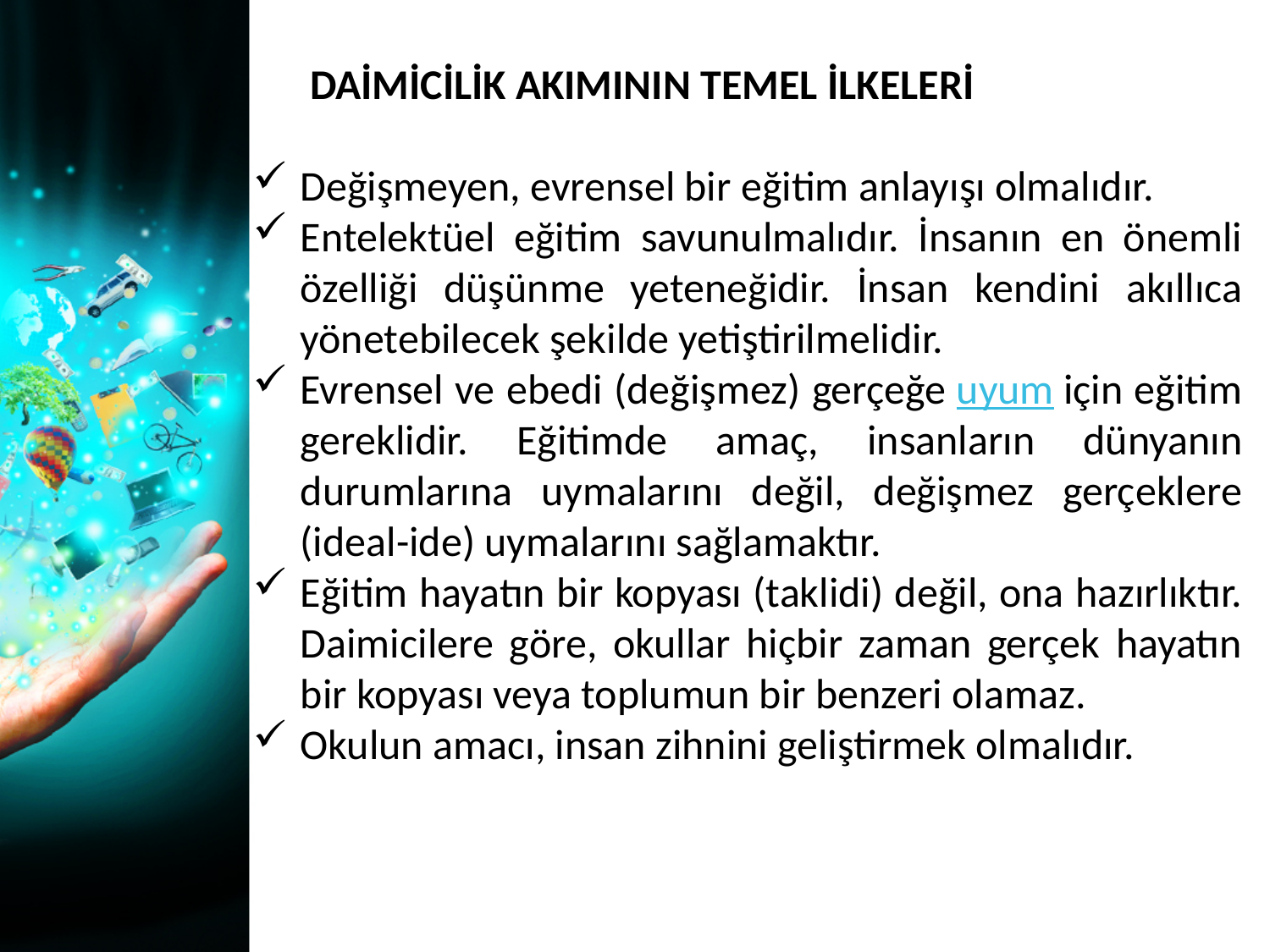

DAİMİCİLİK AKIMININ TEMEL İLKELERİ

Değişmeyen, evrensel bir eğitim anlayışı olmalıdır.
Entelektüel eğitim savunulmalıdır. İnsanın en önemli özelliği düşünme yeteneğidir. İnsan kendini akıllıca yönetebilecek şekilde yetiştirilmelidir.
Evrensel ve ebedi (değişmez) gerçeğe uyum için eğitim gereklidir. Eğitimde amaç, insanların dünyanın durumlarına uymalarını değil, değişmez gerçeklere (ideal-ide) uymalarını sağlamaktır.
Eğitim hayatın bir kopyası (taklidi) değil, ona hazırlıktır. Daimicilere göre, okullar hiçbir zaman gerçek hayatın bir kopyası veya toplumun bir benzeri olamaz.
Okulun amacı, insan zihnini geliştirmek olmalıdır.